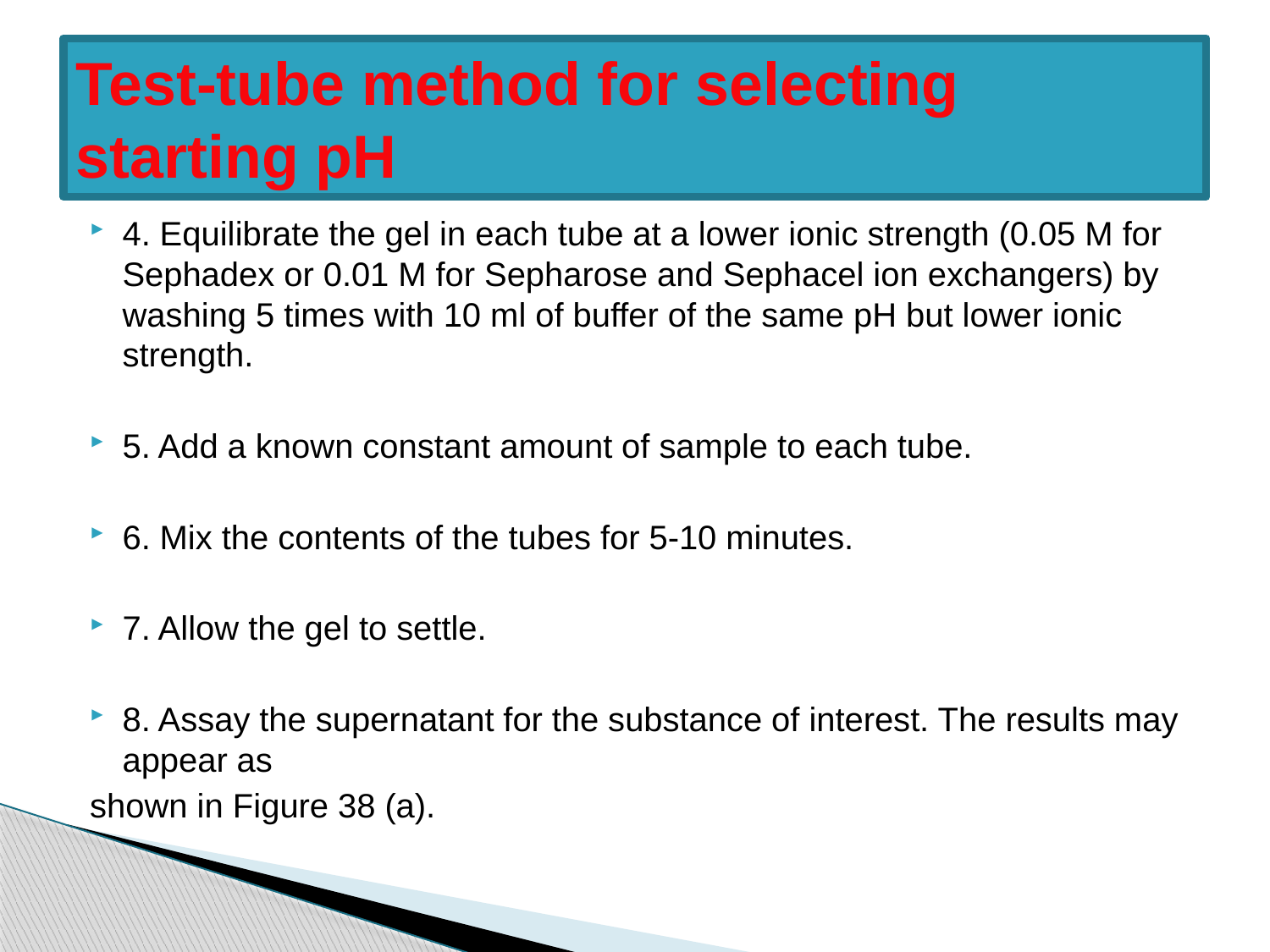

# Test-tube method for selecting starting pH
4. Equilibrate the gel in each tube at a lower ionic strength (0.05 M for Sephadex or 0.01 M for Sepharose and Sephacel ion exchangers) by washing 5 times with 10 ml of buffer of the same pH but lower ionic strength.

5. Add a known constant amount of sample to each tube.

6. Mix the contents of the tubes for 5-10 minutes.

7. Allow the gel to settle.

8. Assay the supernatant for the substance of interest. The results may appear as
shown in Figure 38 (a).